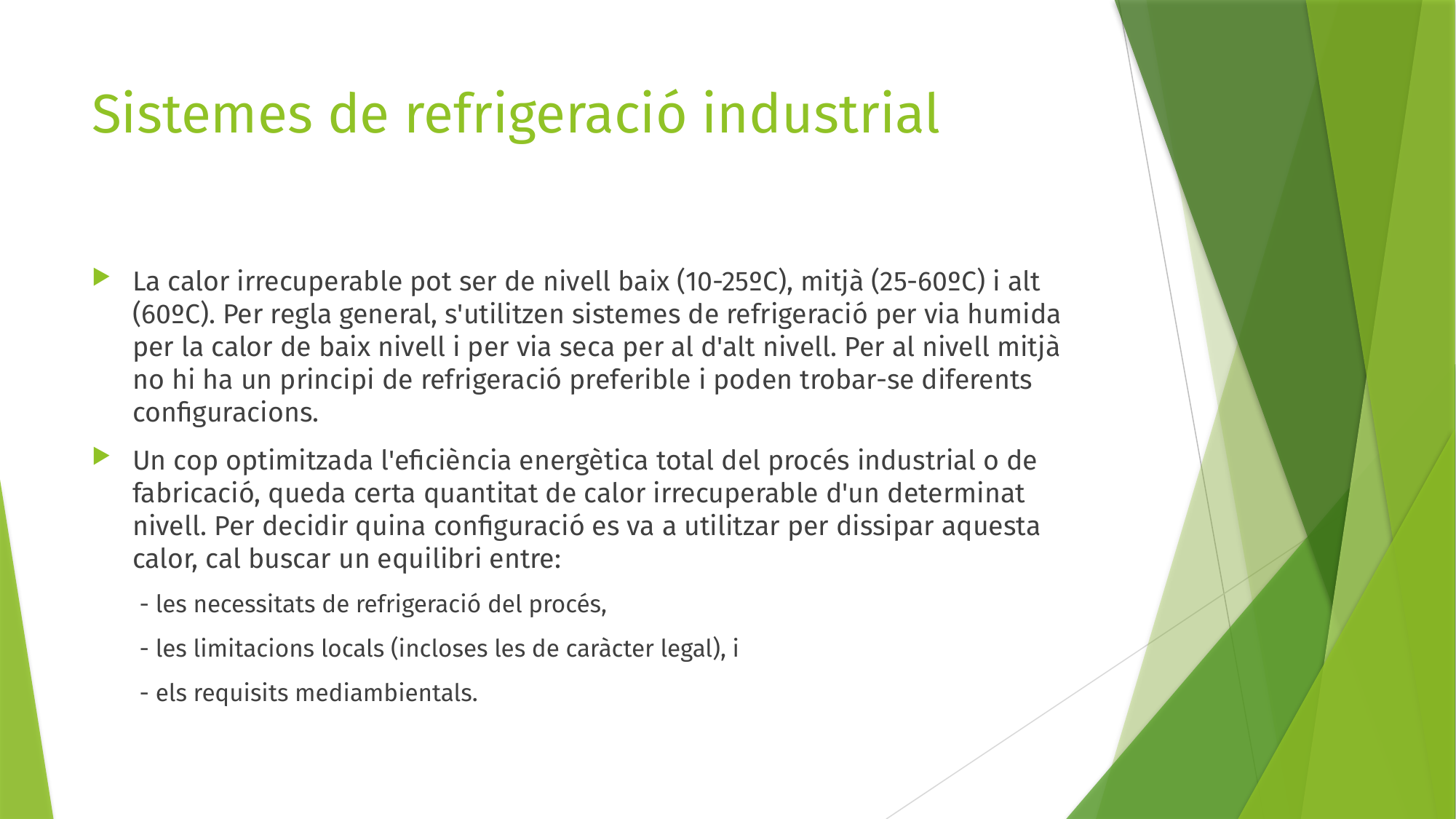

# Sistemes de refrigeració industrial
La calor irrecuperable pot ser de nivell baix (10-25ºC), mitjà (25-60ºC) i alt (60ºC). Per regla general, s'utilitzen sistemes de refrigeració per via humida per la calor de baix nivell i per via seca per al d'alt nivell. Per al nivell mitjà no hi ha un principi de refrigeració preferible i poden trobar-se diferents configuracions.
Un cop optimitzada l'eficiència energètica total del procés industrial o de fabricació, queda certa quantitat de calor irrecuperable d'un determinat nivell. Per decidir quina configuració es va a utilitzar per dissipar aquesta calor, cal buscar un equilibri entre:
- les necessitats de refrigeració del procés,
- les limitacions locals (incloses les de caràcter legal), i
- els requisits mediambientals.